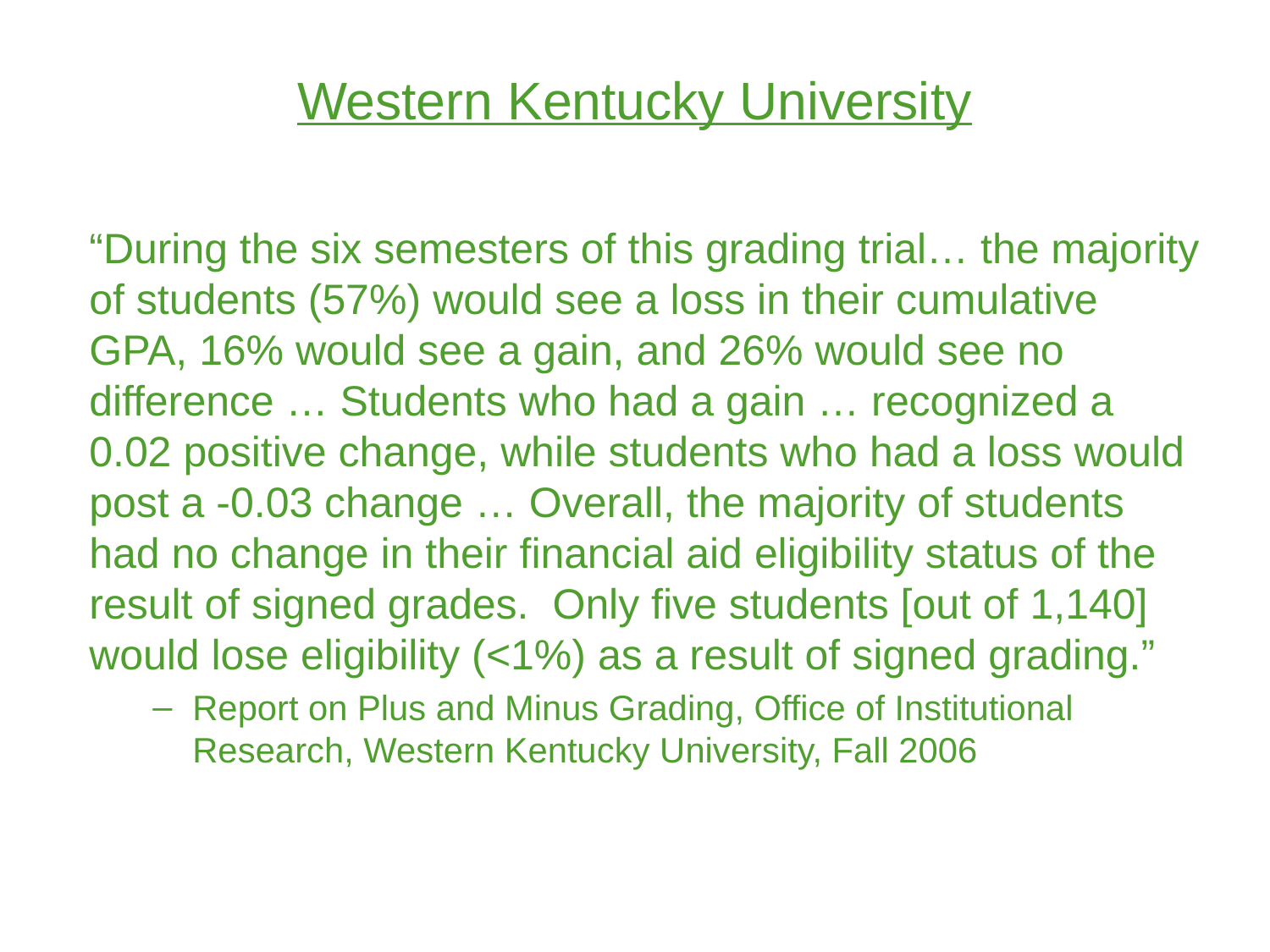

Western Kentucky University

“During the six semesters of this grading trial… the majority of students (57%) would see a loss in their cumulative GPA, 16% would see a gain, and 26% would see no difference … Students who had a gain … recognized a 0.02 positive change, while students who had a loss would post a -0.03 change … Overall, the majority of students had no change in their financial aid eligibility status of the result of signed grades.  Only five students [out of 1,140] would lose eligibility (<1%) as a result of signed grading.”
Report on Plus and Minus Grading, Office of Institutional Research, Western Kentucky University, Fall 2006